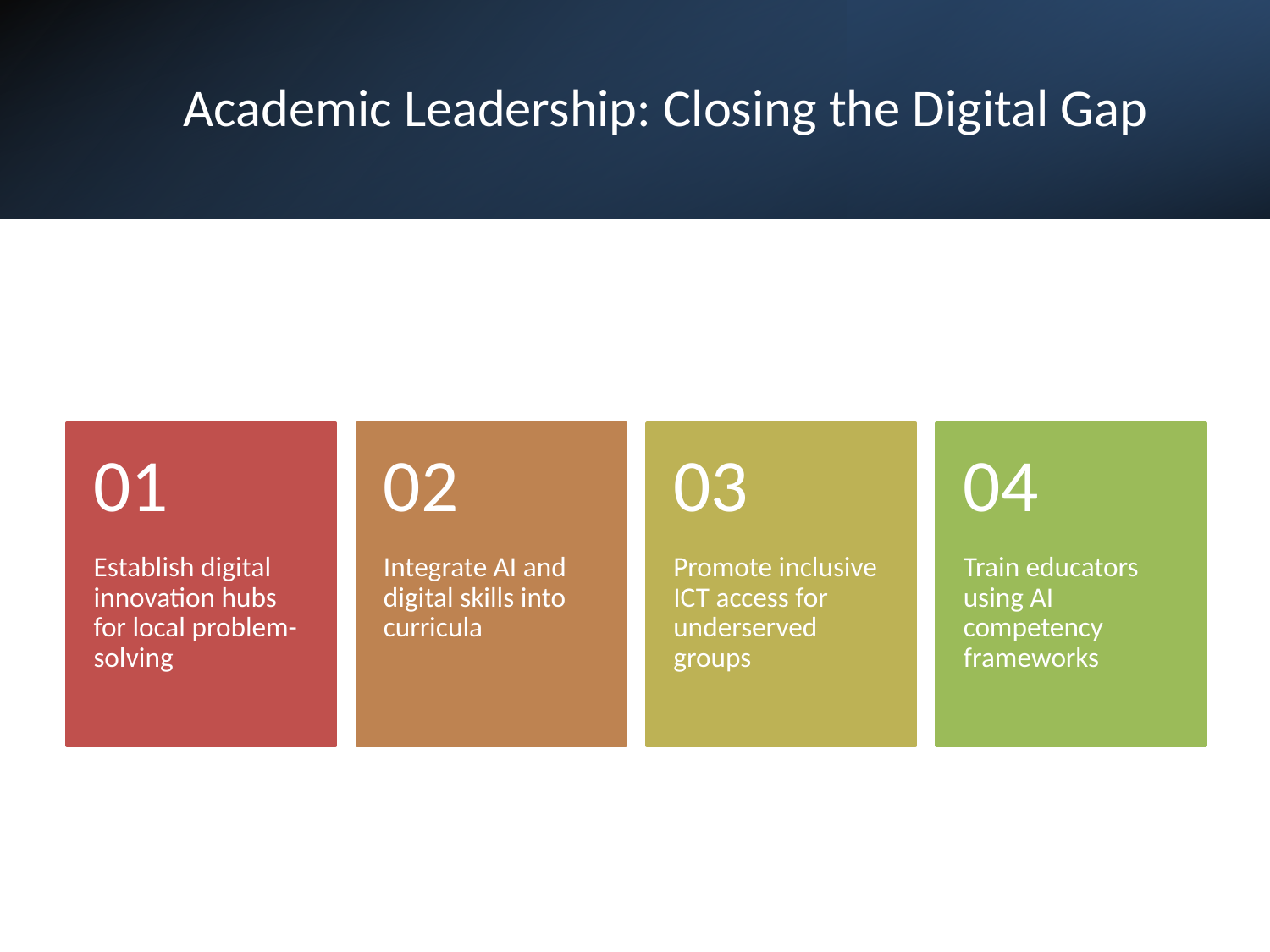

# Academic Leadership: Closing the Digital Gap
Establish digital innovation hubs for local problem-solving
01
Integrate AI and digital skills into curricula
02
Promote inclusive ICT access for underserved groups
03
Train educators using AI competency frameworks
04